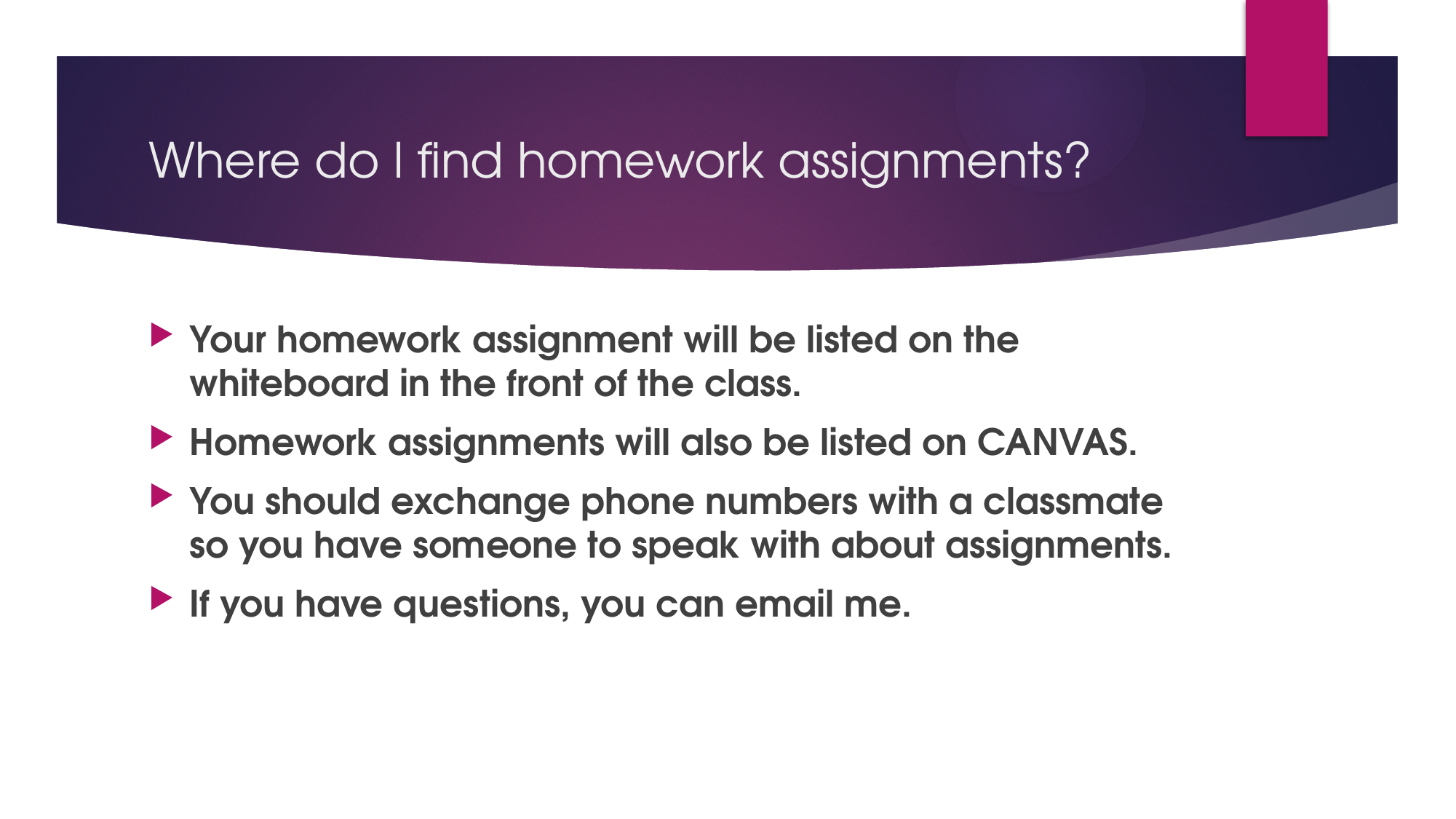

# Where do I find homework assignments?
Your homework assignment will be listed on the whiteboard in the front of the class.
Homework assignments will also be listed on CANVAS.
You should exchange phone numbers with a classmate so you have someone to speak with about assignments.
If you have questions, you can email me.